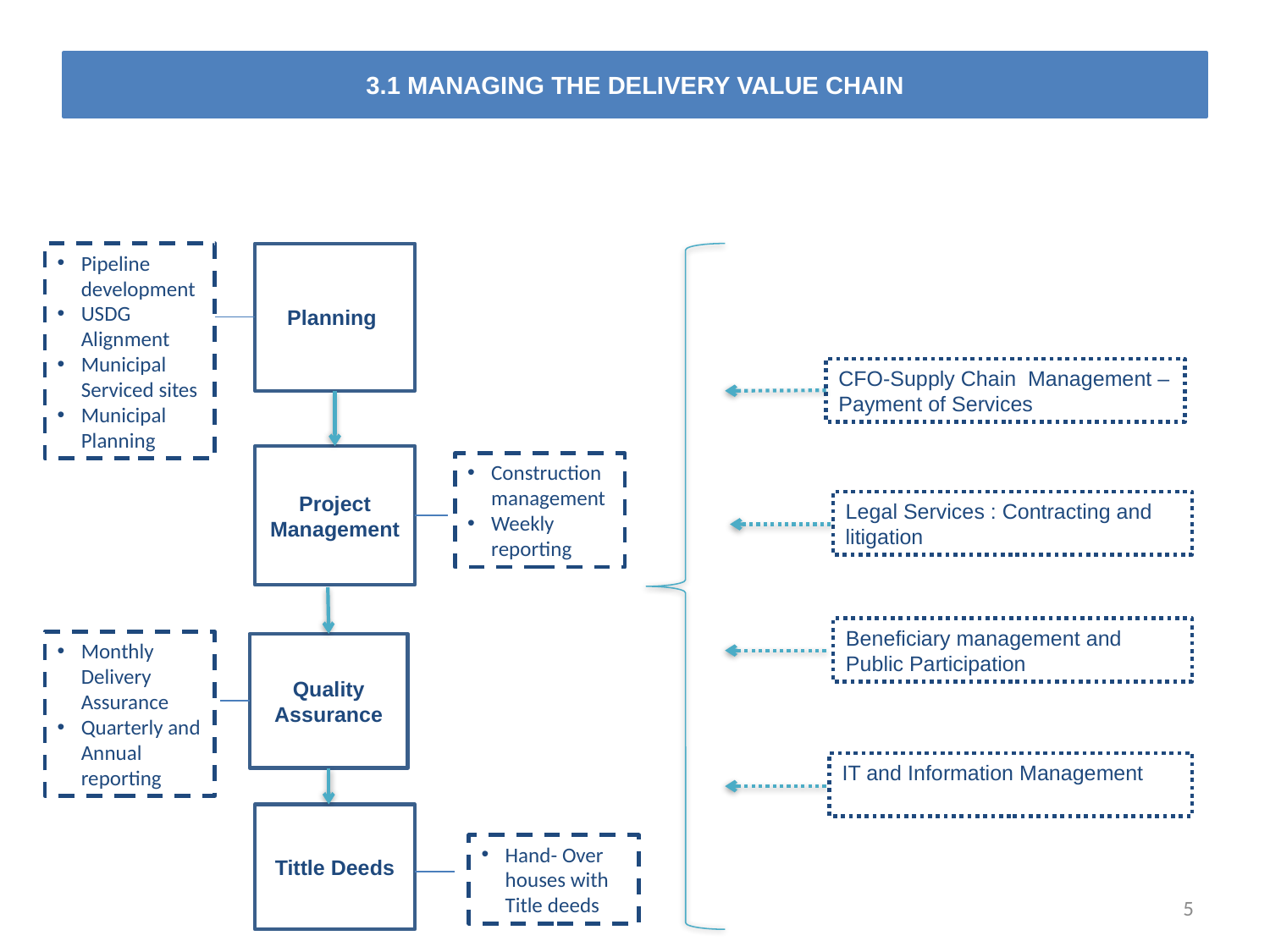

# 3.1 MANAGING THE DELIVERY VALUE CHAIN

Planning
Pipeline development
USDG Alignment
Municipal Serviced sites
Municipal Planning
CFO-Supply Chain  Management – Payment of Services
Project Management
Construction management
Weekly reporting
Legal Services : Contracting and litigation
Beneficiary management and Public Participation
Monthly Delivery Assurance
Quarterly and Annual reporting
Quality Assurance
IT and Information Management

Tittle Deeds
Hand- Over houses with Title deeds
5